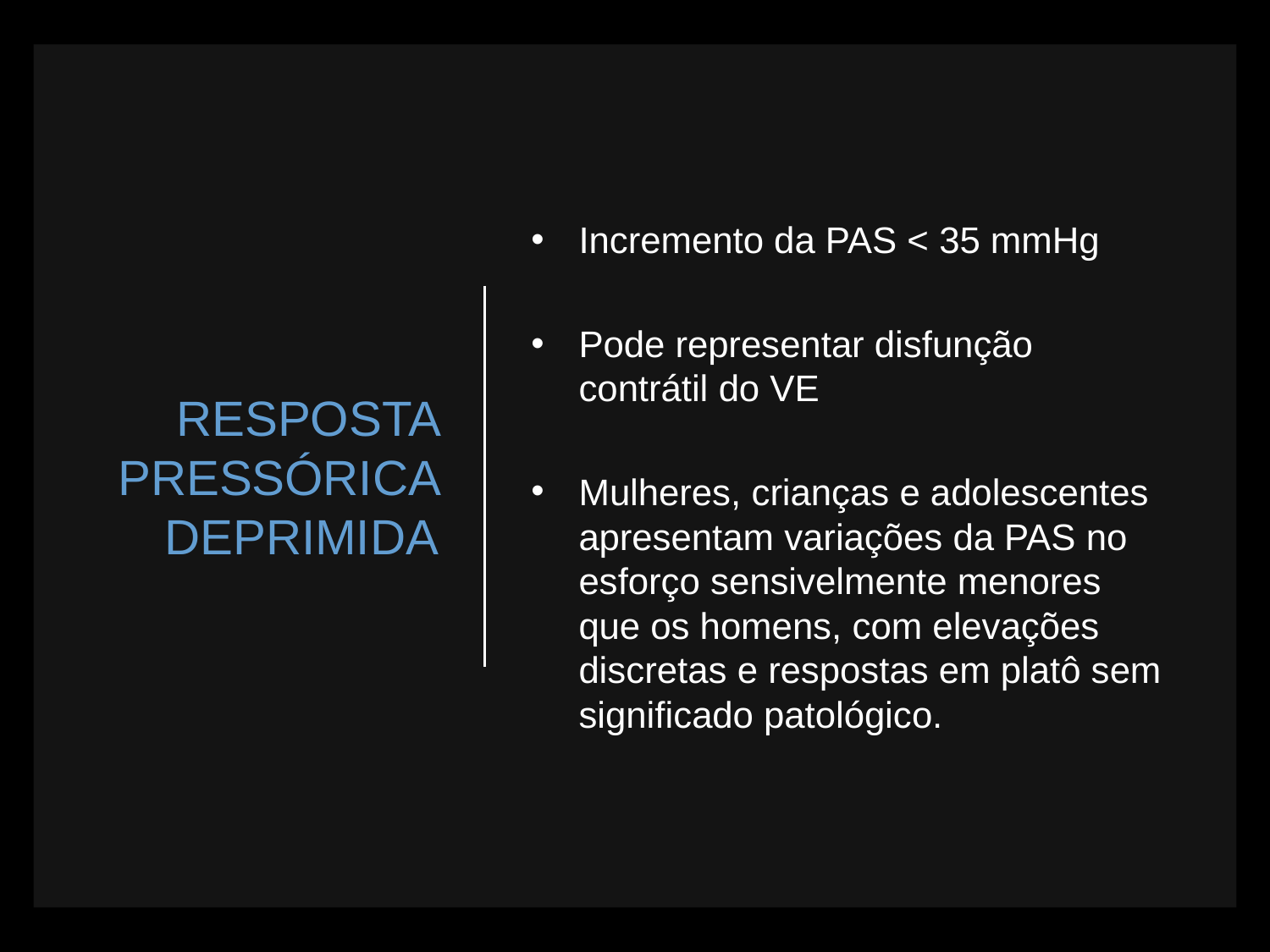

# RESPOSTA PRESSÓRICA DEPRIMIDA
Incremento da PAS < 35 mmHg

Pode representar disfunção contrátil do VE

Mulheres, crianças e adolescentes apresentam variações da PAS no esforço sensivelmente menores que os homens, com elevações discretas e respostas em platô sem significado patológico.